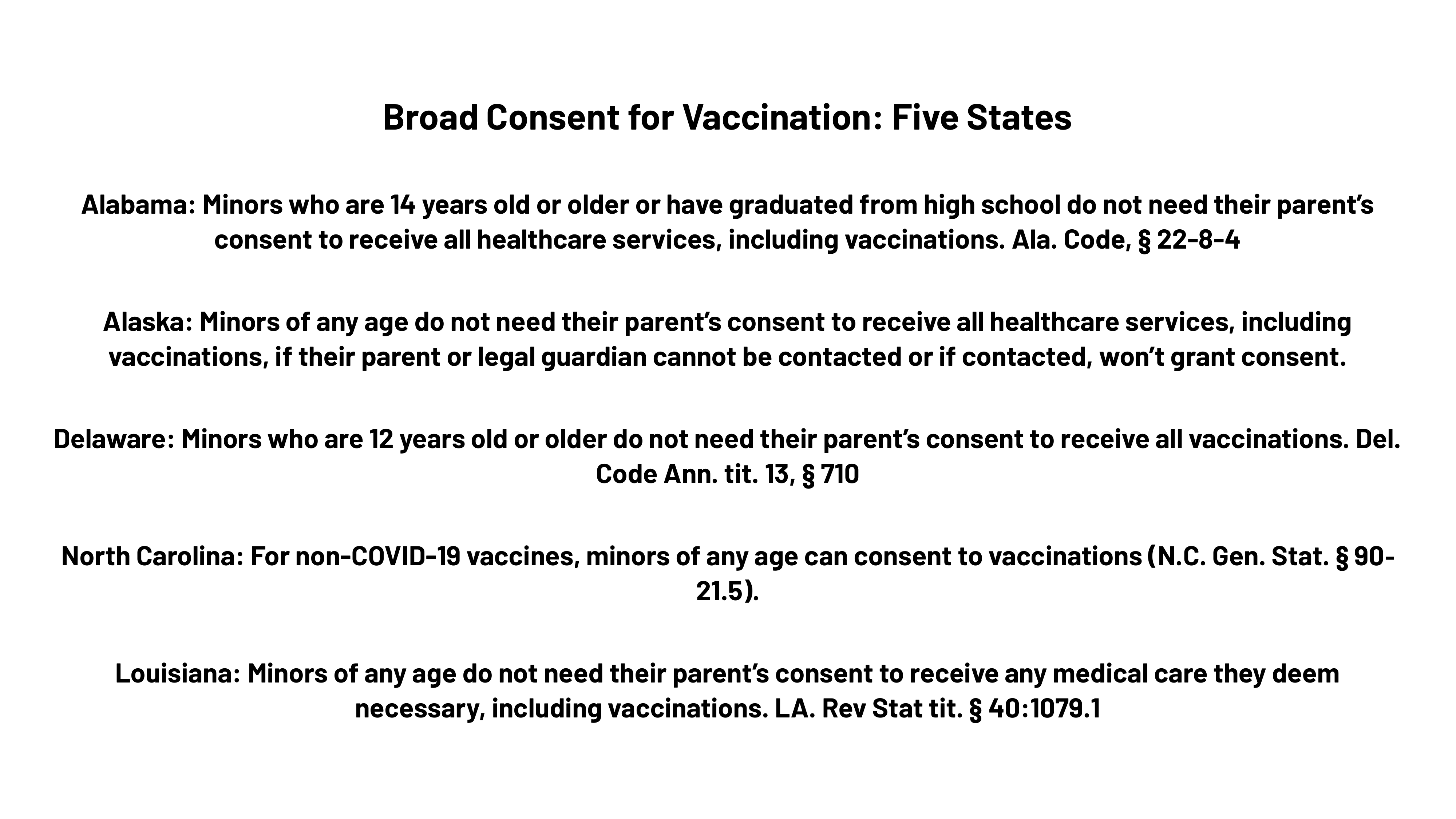

Broad Consent for Vaccination: Five States

Alabama: Minors who are 14 years old or older or have graduated from high school do not need their parent’s consent to receive all healthcare services, including vaccinations. Ala. Code, § 22-8-4

Alaska: Minors of any age do not need their parent’s consent to receive all healthcare services, including vaccinations, if their parent or legal guardian cannot be contacted or if contacted, won’t grant consent.

Delaware: Minors who are 12 years old or older do not need their parent’s consent to receive all vaccinations. Del. Code Ann. tit. 13, § 710

North Carolina: For non-COVID-19 vaccines, minors of any age can consent to vaccinations (N.C. Gen. Stat. § 90‐21.5).

Louisiana: Minors of any age do not need their parent’s consent to receive any medical care they deem necessary, including vaccinations. LA. Rev Stat tit. § 40:1079.1